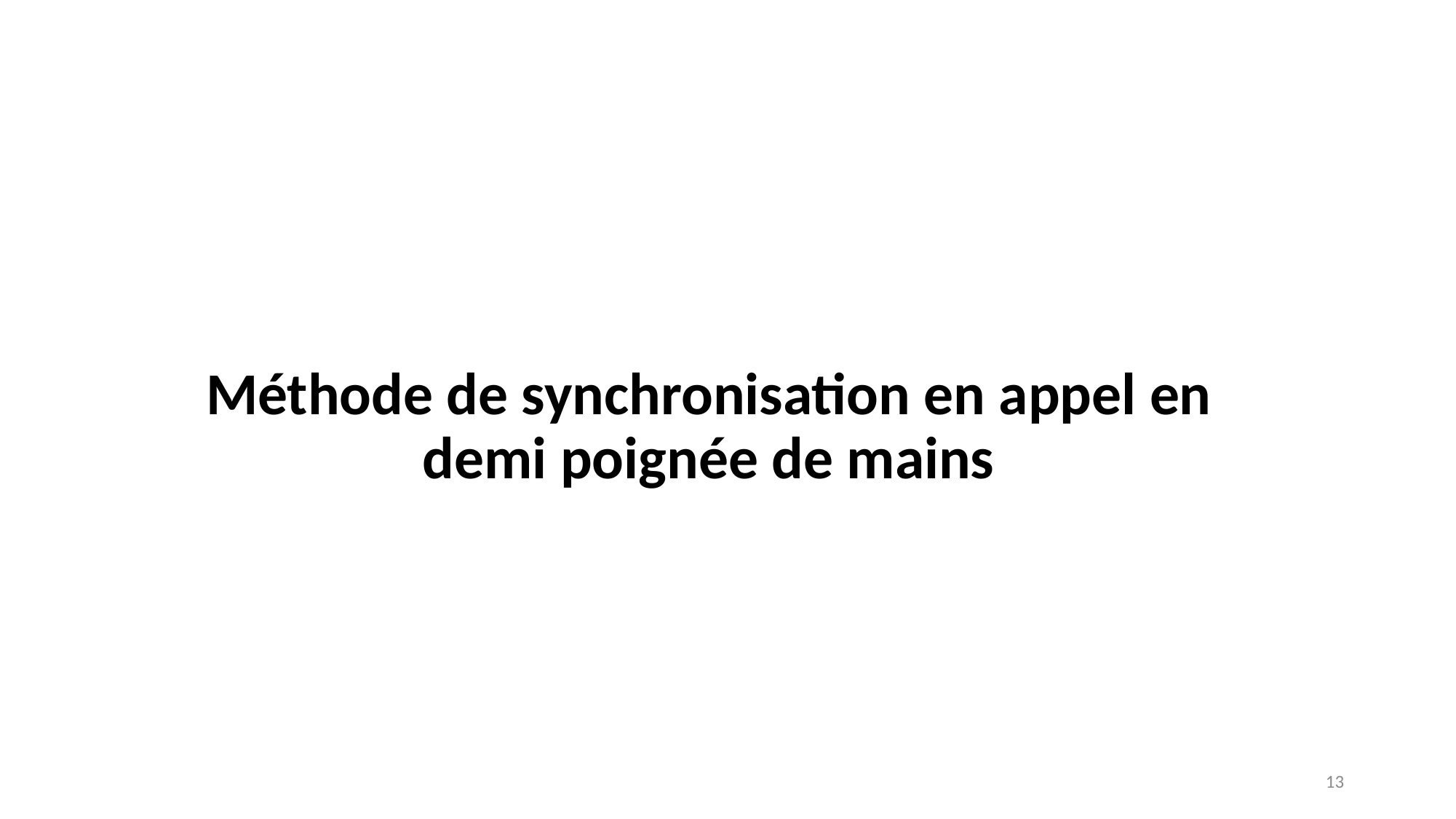

Méthode de synchronisation en appel en demi poignée de mains
13